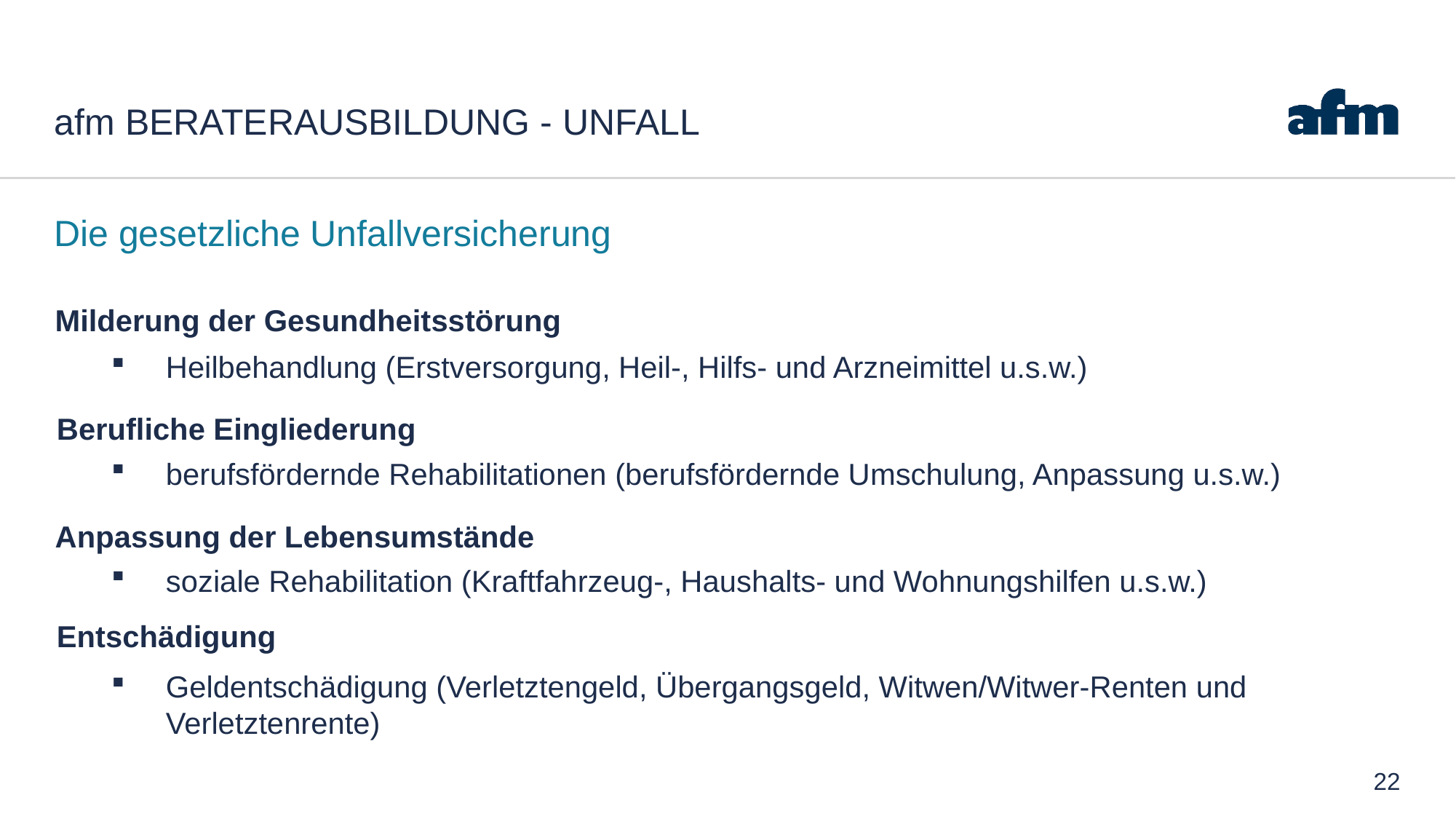

# afm Beraterausbildung - Unfall
Die gesetzliche Unfallversicherung

Milderung der Gesundheitsstörung
Heilbehandlung (Erstversorgung, Heil-, Hilfs- und Arzneimittel u.s.w.)
Berufliche Eingliederung
berufsfördernde Rehabilitationen (berufsfördernde Umschulung, Anpassung u.s.w.)
Anpassung der Lebensumstände
soziale Rehabilitation (Kraftfahrzeug-, Haushalts- und Wohnungshilfen u.s.w.)
Entschädigung
Geldentschädigung (Verletztengeld, Übergangsgeld, Witwen/Witwer-Renten und Verletztenrente)
22